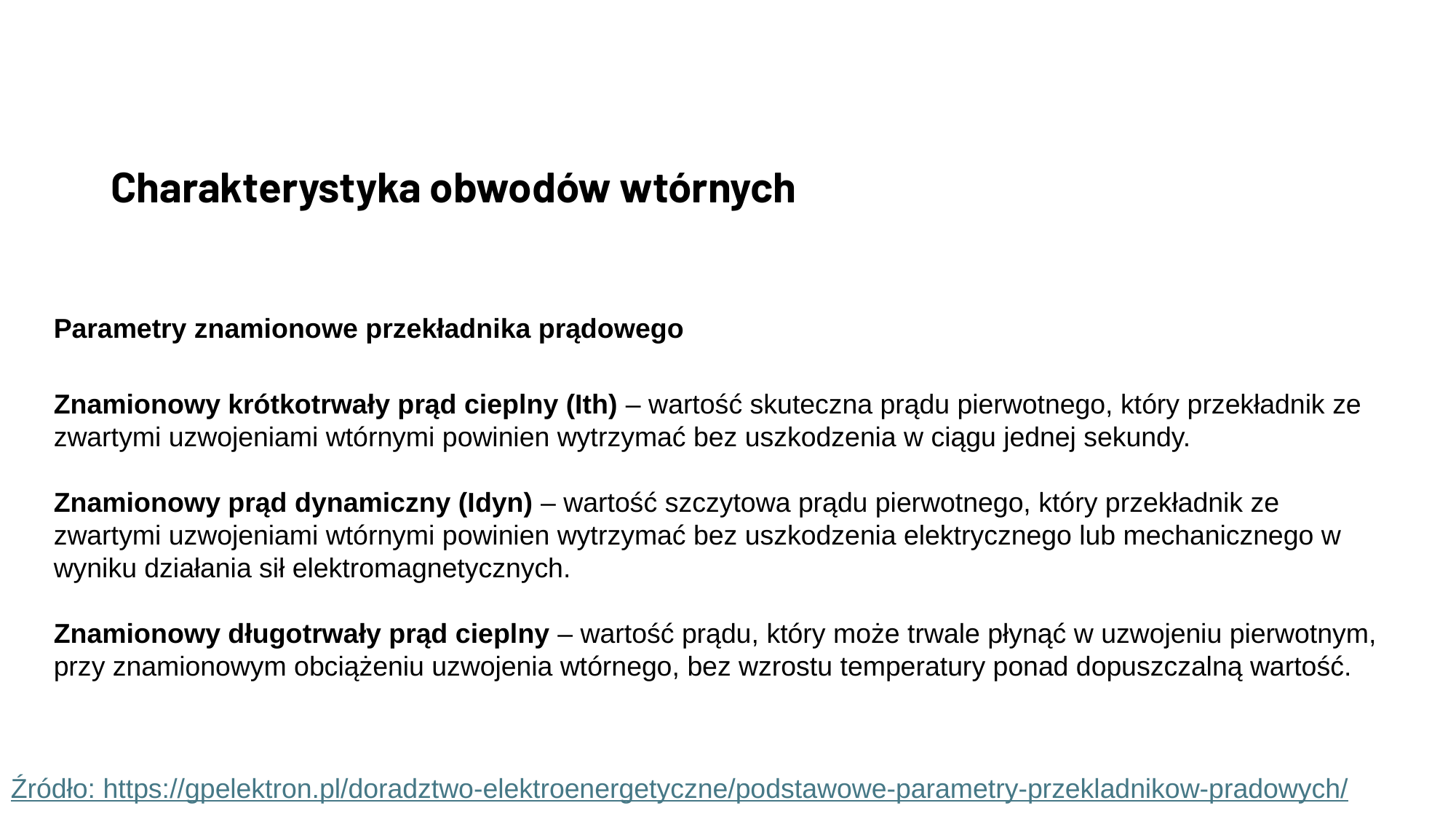

Charakterystyka obwodów wtórnych

Parametry znamionowe przekładnika prądowego

Znamionowy krótkotrwały prąd cieplny (Ith) – wartość skuteczna prądu pierwotnego, który przekładnik ze zwartymi uzwojeniami wtórnymi powinien wytrzymać bez uszkodzenia w ciągu jednej sekundy.

Znamionowy prąd dynamiczny (Idyn) – wartość szczytowa prądu pierwotnego, który przekładnik ze zwartymi uzwojeniami wtórnymi powinien wytrzymać bez uszkodzenia elektrycznego lub mechanicznego w wyniku działania sił elektromagnetycznych.

Znamionowy długotrwały prąd cieplny – wartość prądu, który może trwale płynąć w uzwojeniu pierwotnym, przy znamionowym obciążeniu uzwojenia wtórnego, bez wzrostu temperatury ponad dopuszczalną wartość.

Źródło: https://gpelektron.pl/doradztwo-elektroenergetyczne/podstawowe-parametry-przekladnikow-pradowych/